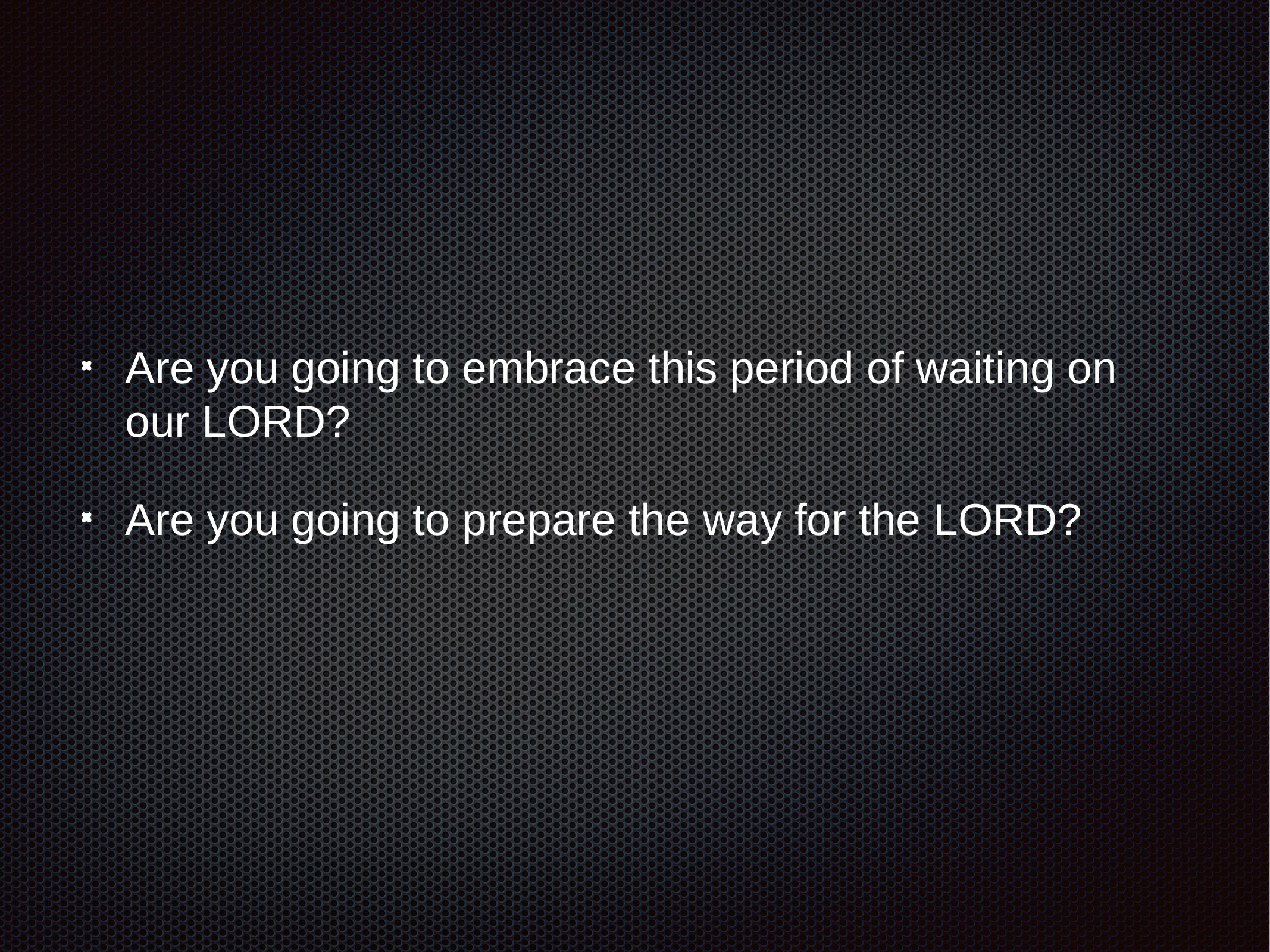

Are you going to embrace this period of waiting on our LORD?
Are you going to prepare the way for the LORD?